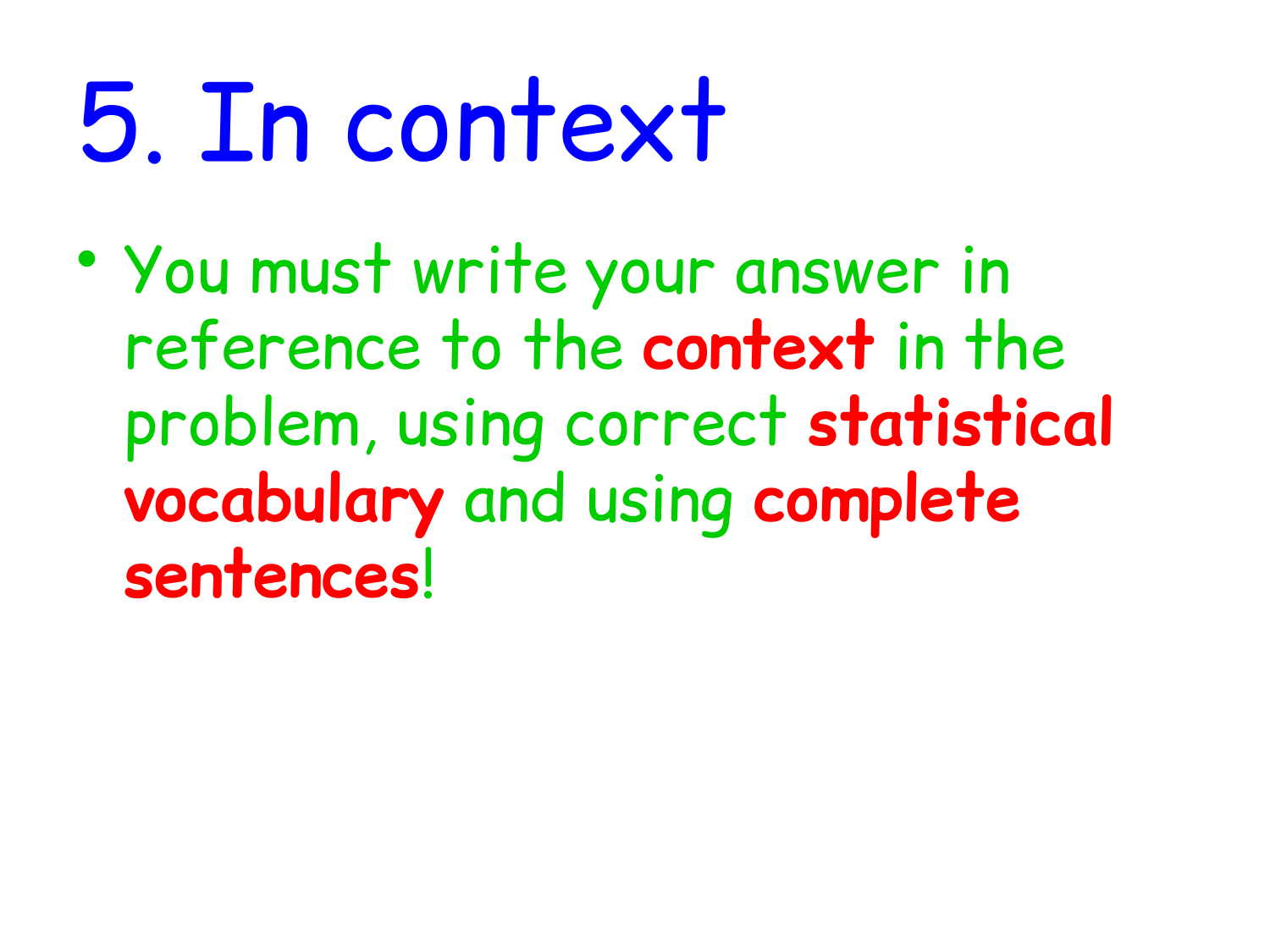

# 5. In context
You must write your answer in reference to the context in the problem, using correct statistical vocabulary and using complete sentences!